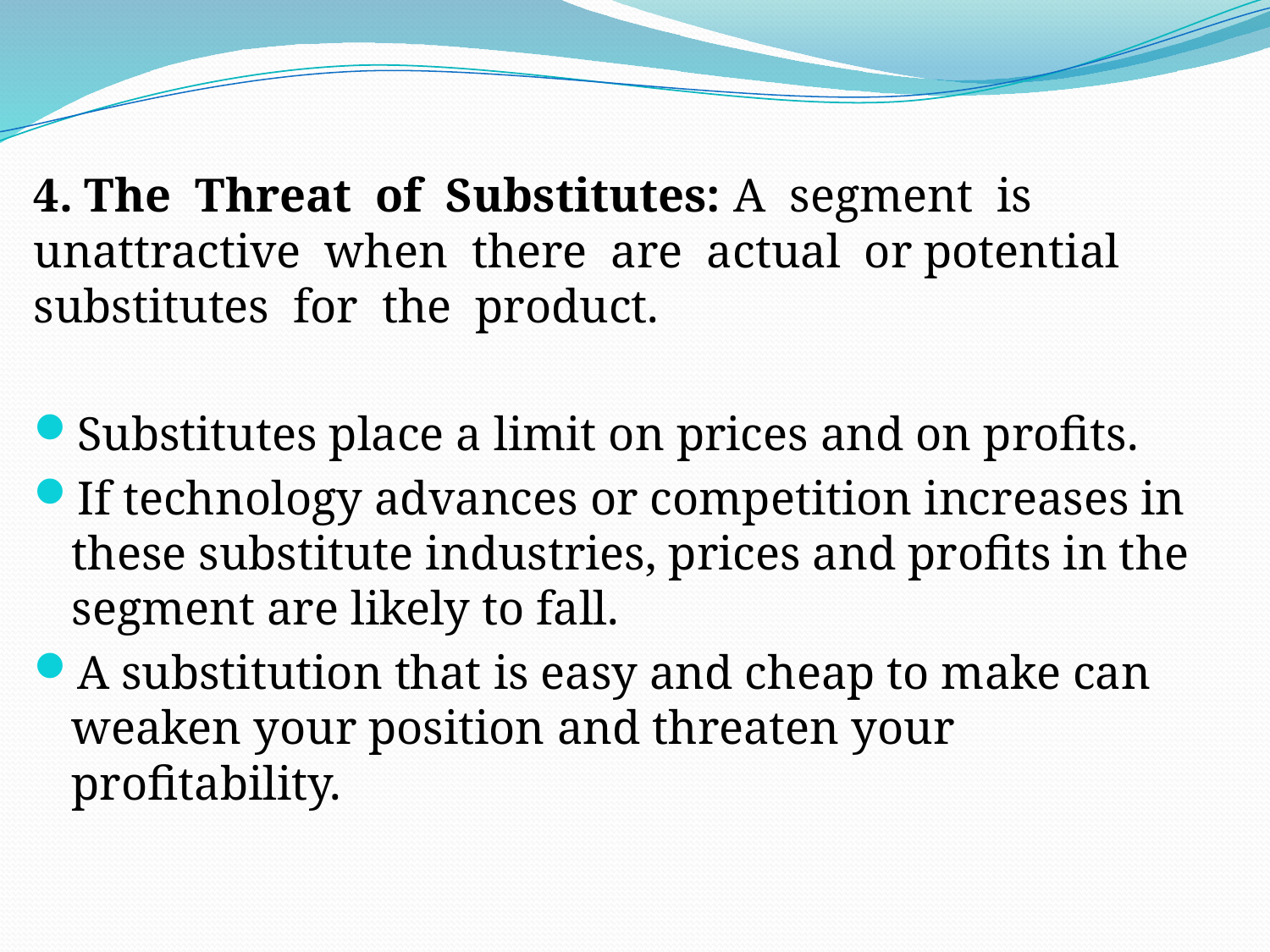

4. The  Threat  of  Substitutes: A  segment  is  unattractive  when  there  are  actual  or potential  substitutes  for  the  product.

Substitutes place a limit on prices and on profits.
If technology advances or competition increases in these substitute industries, prices and profits in the segment are likely to fall.
A substitution that is easy and cheap to make can weaken your position and threaten your profitability.